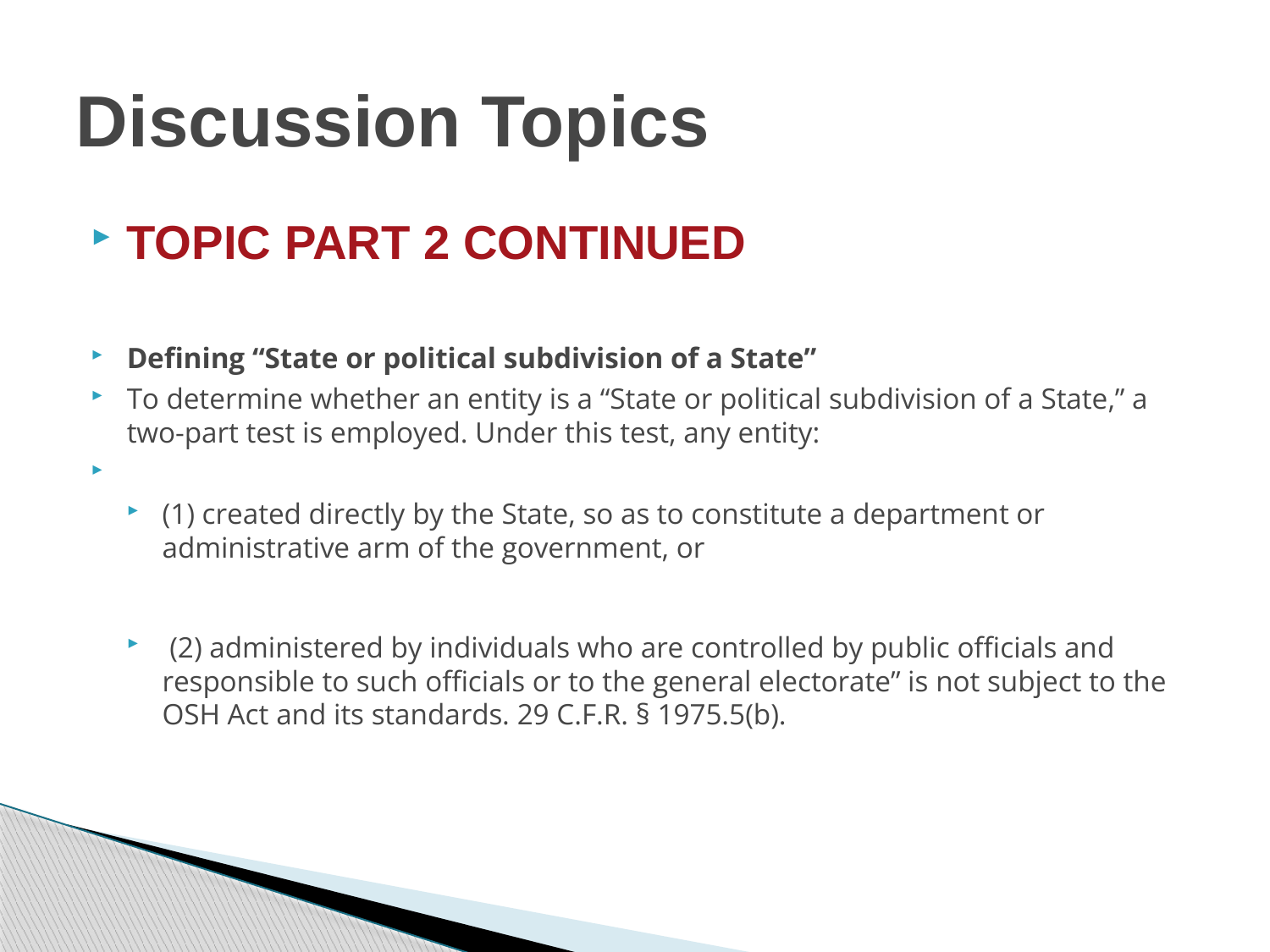

# Discussion Topics
TOPIC PART 2 CONTINUED

Defining “State or political subdivision of a State”
To determine whether an entity is a “State or political subdivision of a State,” a two-part test is employed. Under this test, any entity:

(1) created directly by the State, so as to constitute a department or administrative arm of the government, or

 (2) administered by individuals who are controlled by public officials and responsible to such officials or to the general electorate” is not subject to the OSH Act and its standards. 29 C.F.R. § 1975.5(b).